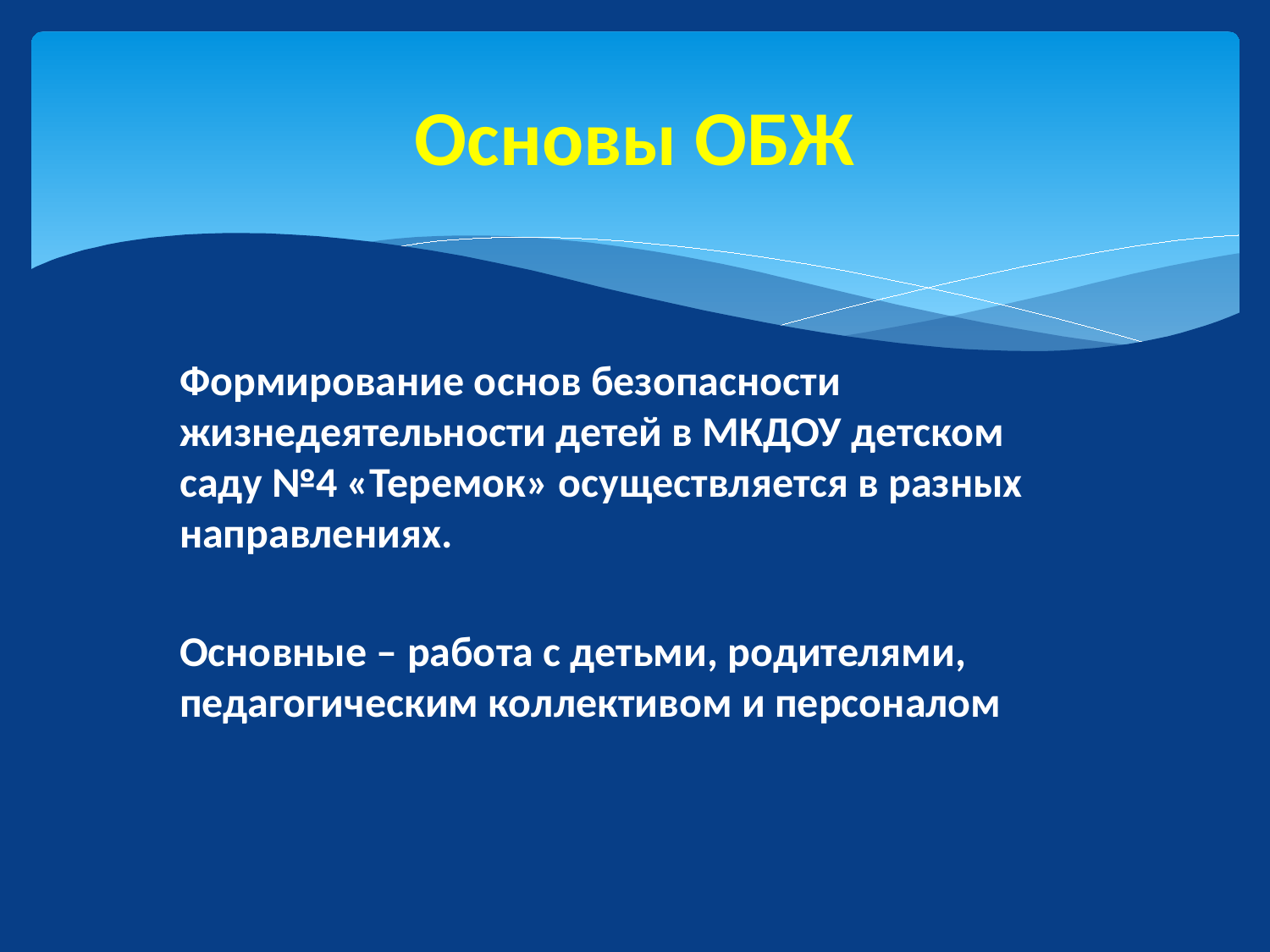

# Основы ОБЖ
    Формирование основ безопасности жизнедеятельности детей в МКДОУ детском саду №4 «Теремок» осуществляется в разных направлениях.

    Основные – работа с детьми, родителями, педагогическим коллективом и персоналом